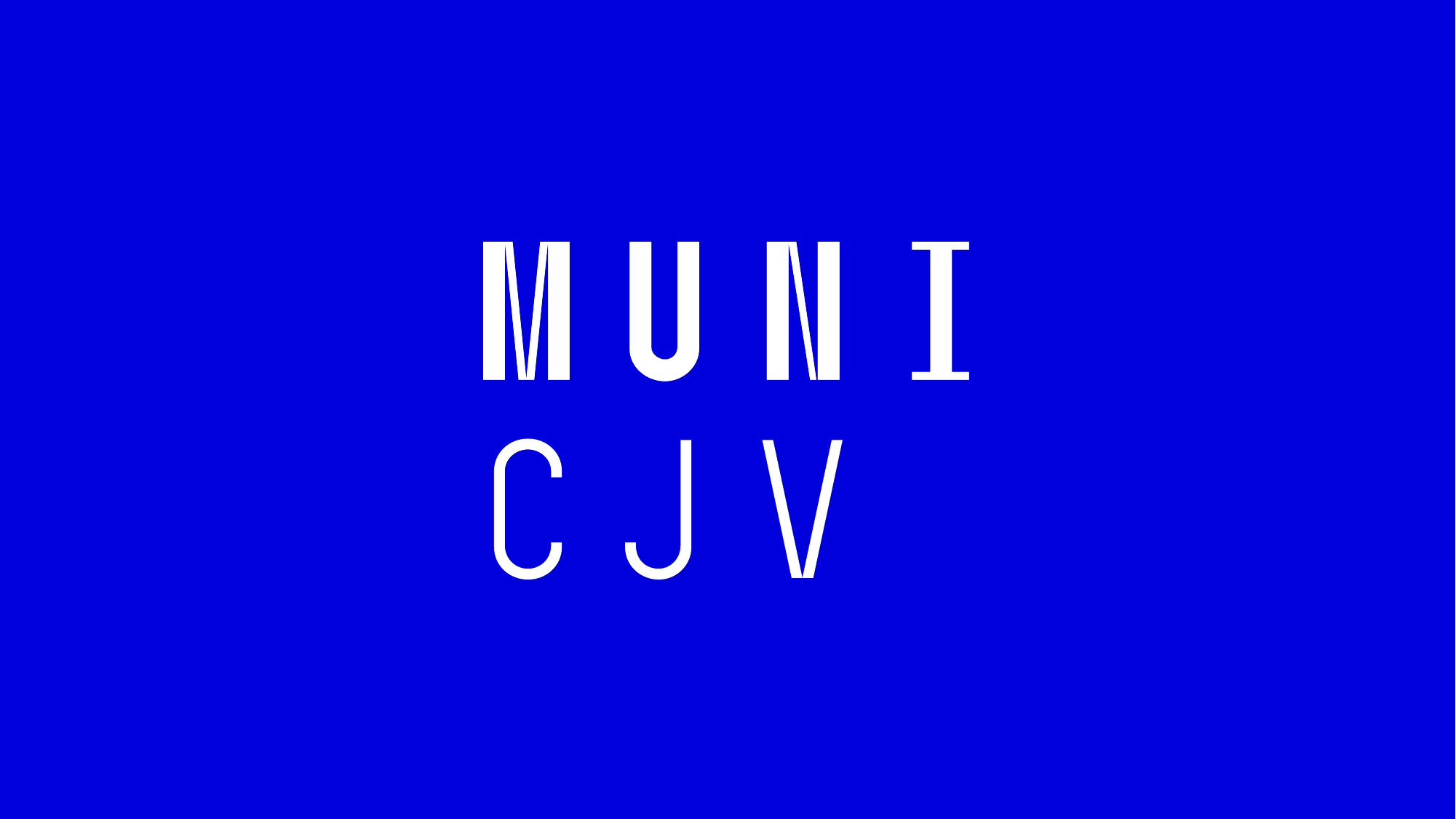

15
Definujte zápatí - název prezentace / pracoviště